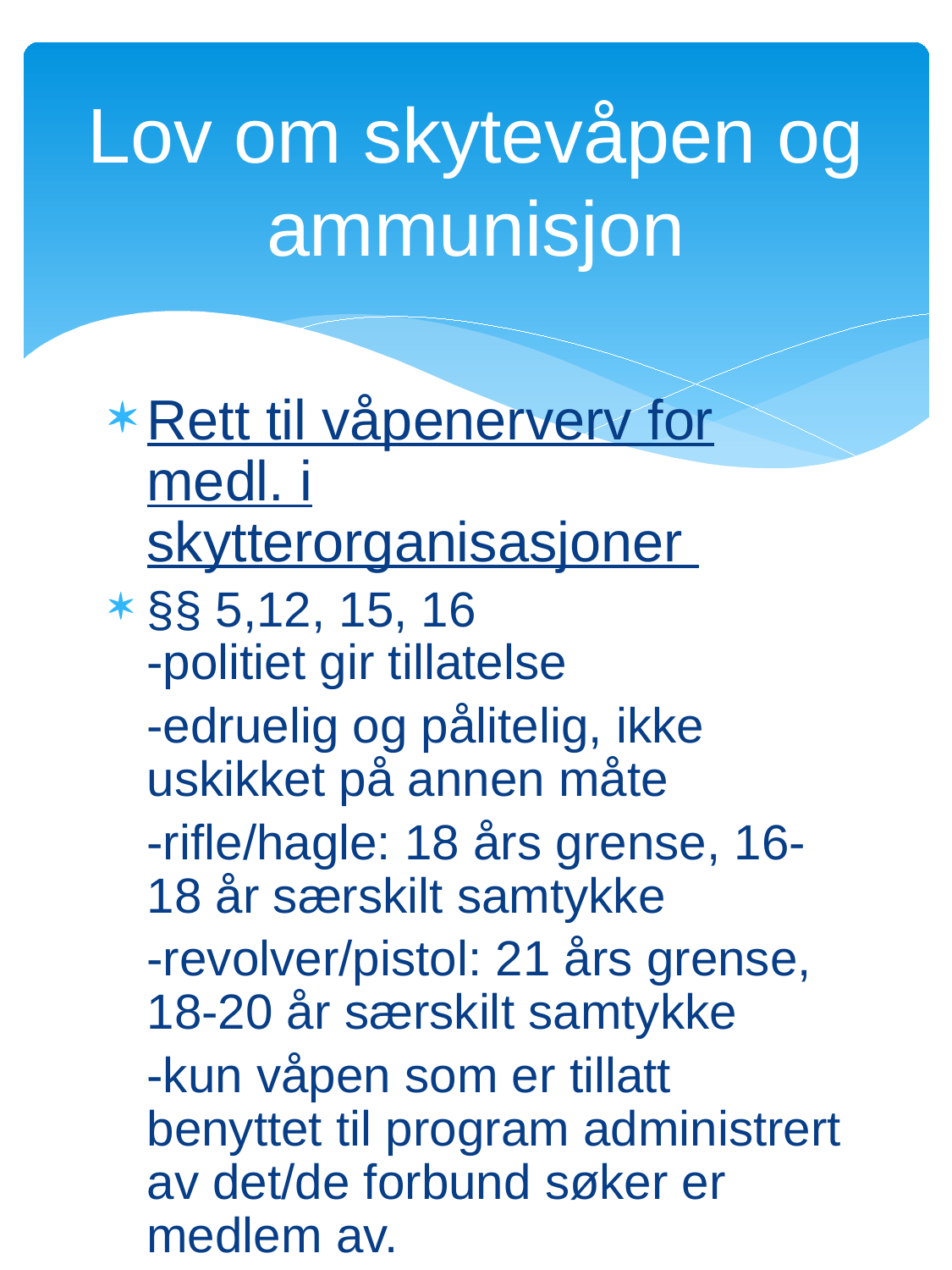

# Lov om skytevåpen og ammunisjon
Rett til våpenerverv for medl. i skytterorganisasjoner
§§ 5,12, 15, 16
-politiet gir tillatelse
	-edruelig og pålitelig, ikke uskikket på annen måte
	-rifle/hagle: 18 års grense, 16-18 år særskilt samtykke
	-revolver/pistol: 21 års grense, 18-20 år særskilt samtykke
	-kun våpen som er tillatt benyttet til program administrert av det/de forbund søker er medlem av.